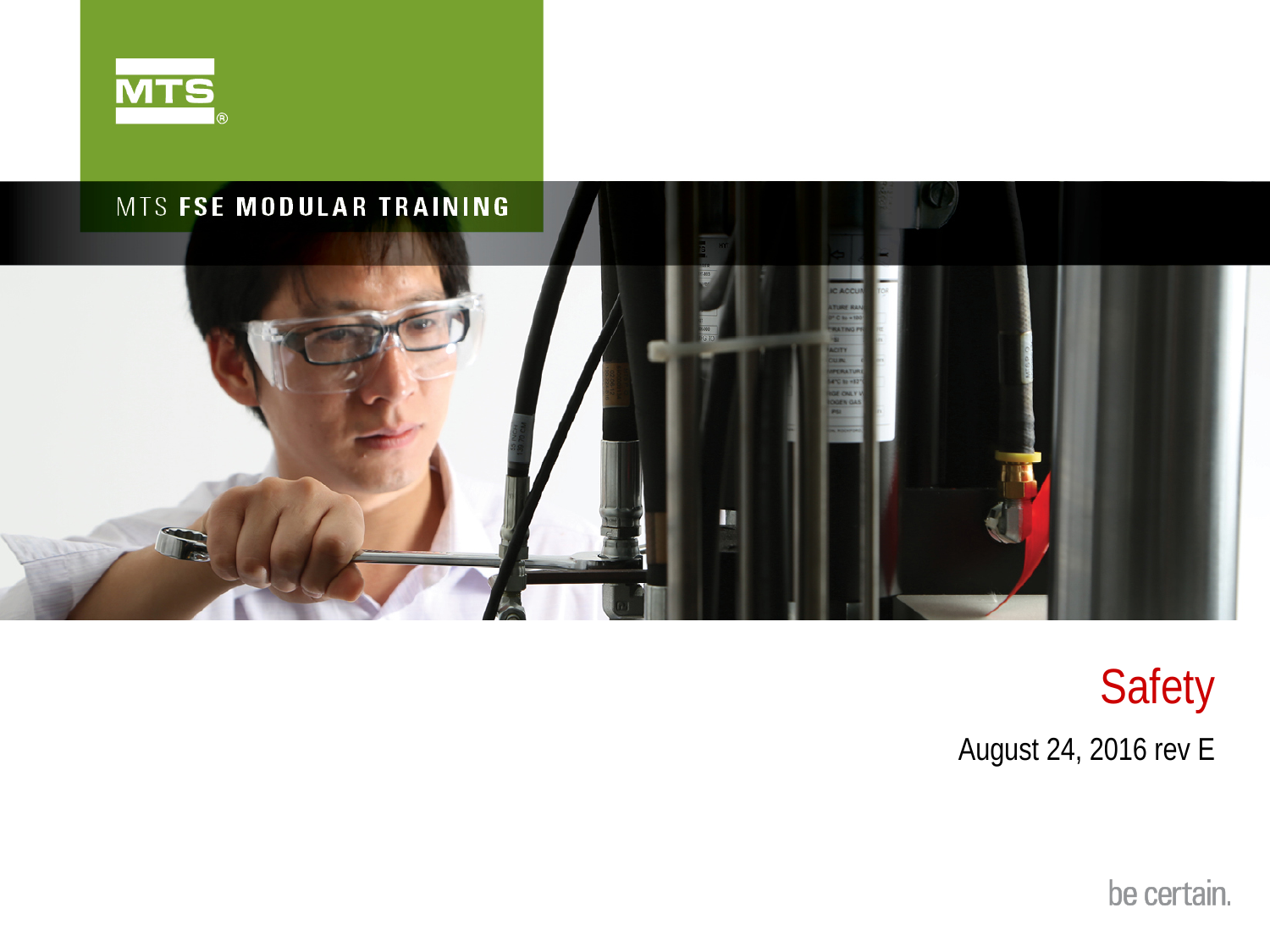

# Safety
August 24, 2016 rev E